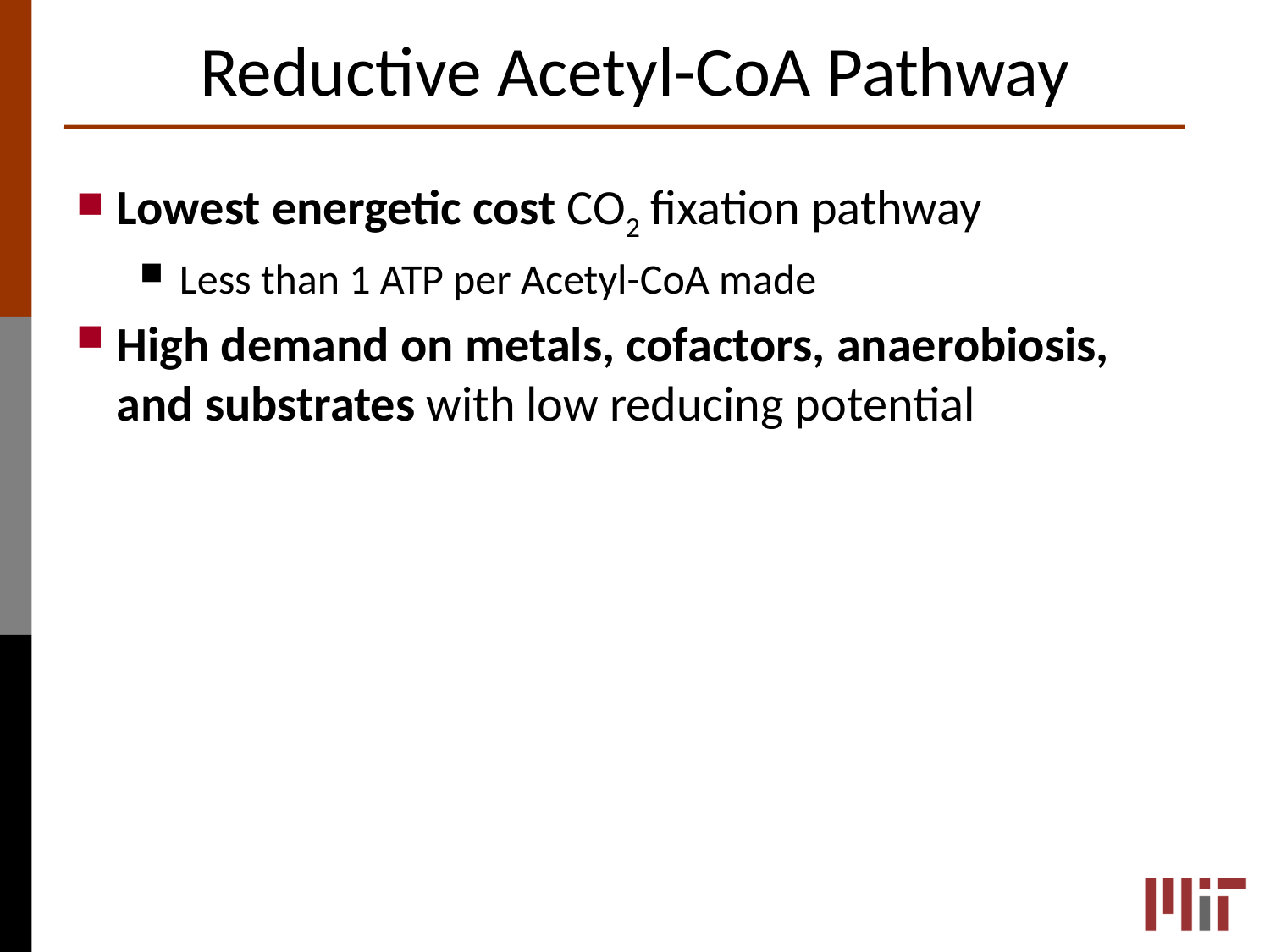

# Reductive Acetyl-CoA Pathway
Lowest energetic cost CO2 fixation pathway
Less than 1 ATP per Acetyl-CoA made
High demand on metals, cofactors, anaerobiosis, and substrates with low reducing potential